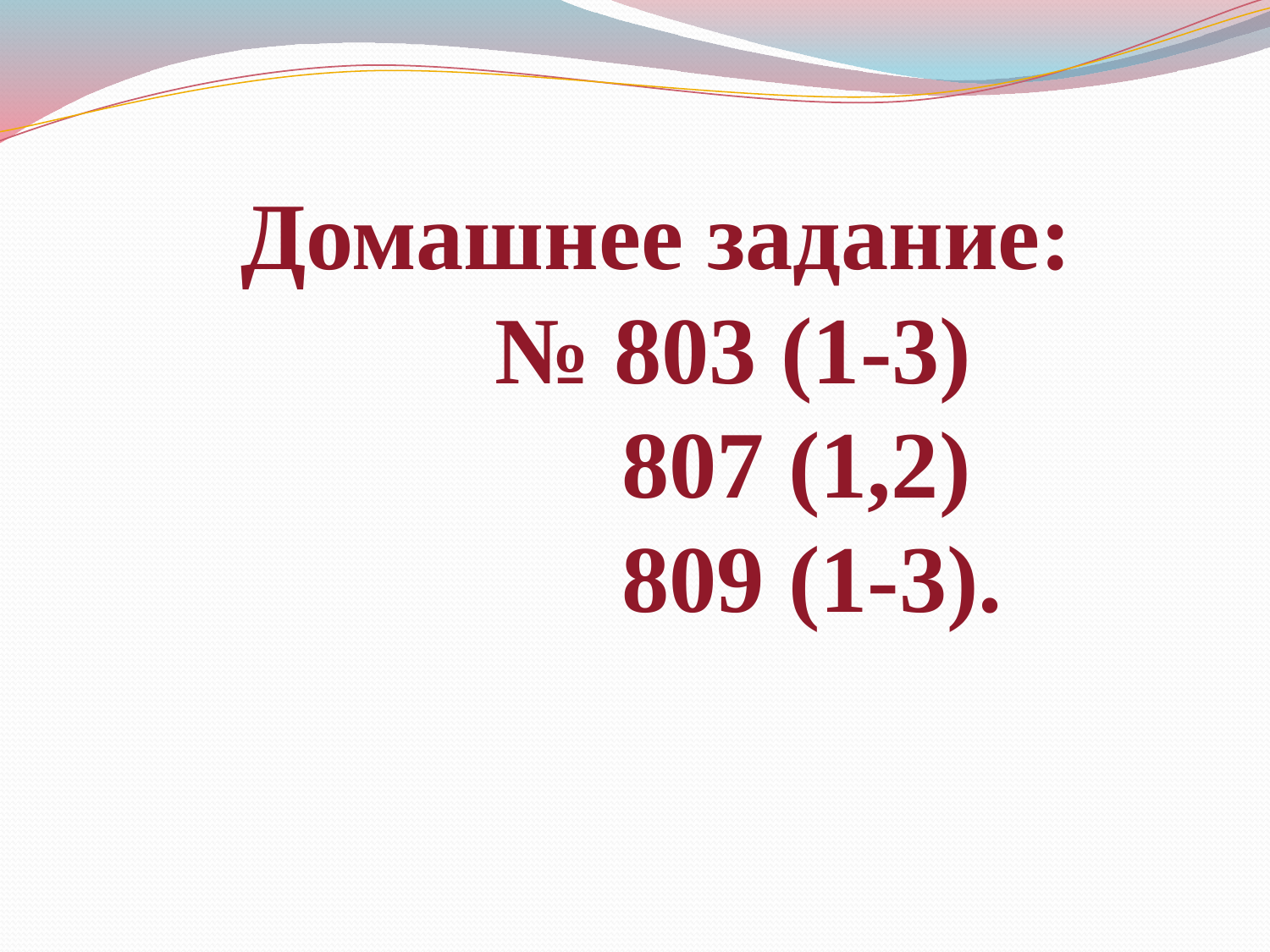

Домашнее задание:
		№ 803 (1-3)
			807 (1,2)
			809 (1-3).